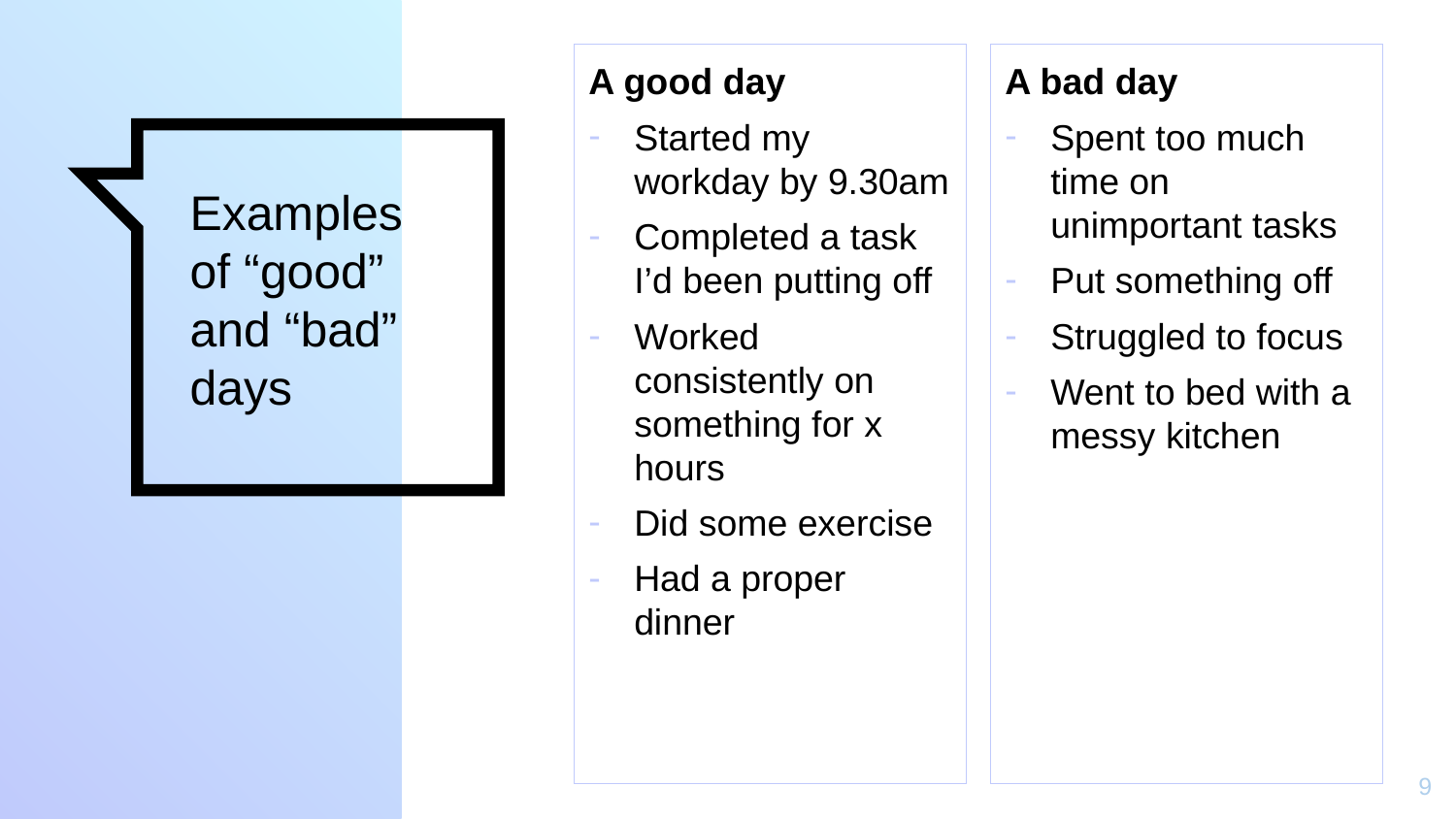

A good day
Started my workday by 9.30am
Completed a task I’d been putting off
Worked consistently on something for x hours
Did some exercise
Had a proper dinner
A bad day
Spent too much time on unimportant tasks
Put something off
Struggled to focus
Went to bed with a messy kitchen
# Examples of “good” and “bad” days
9